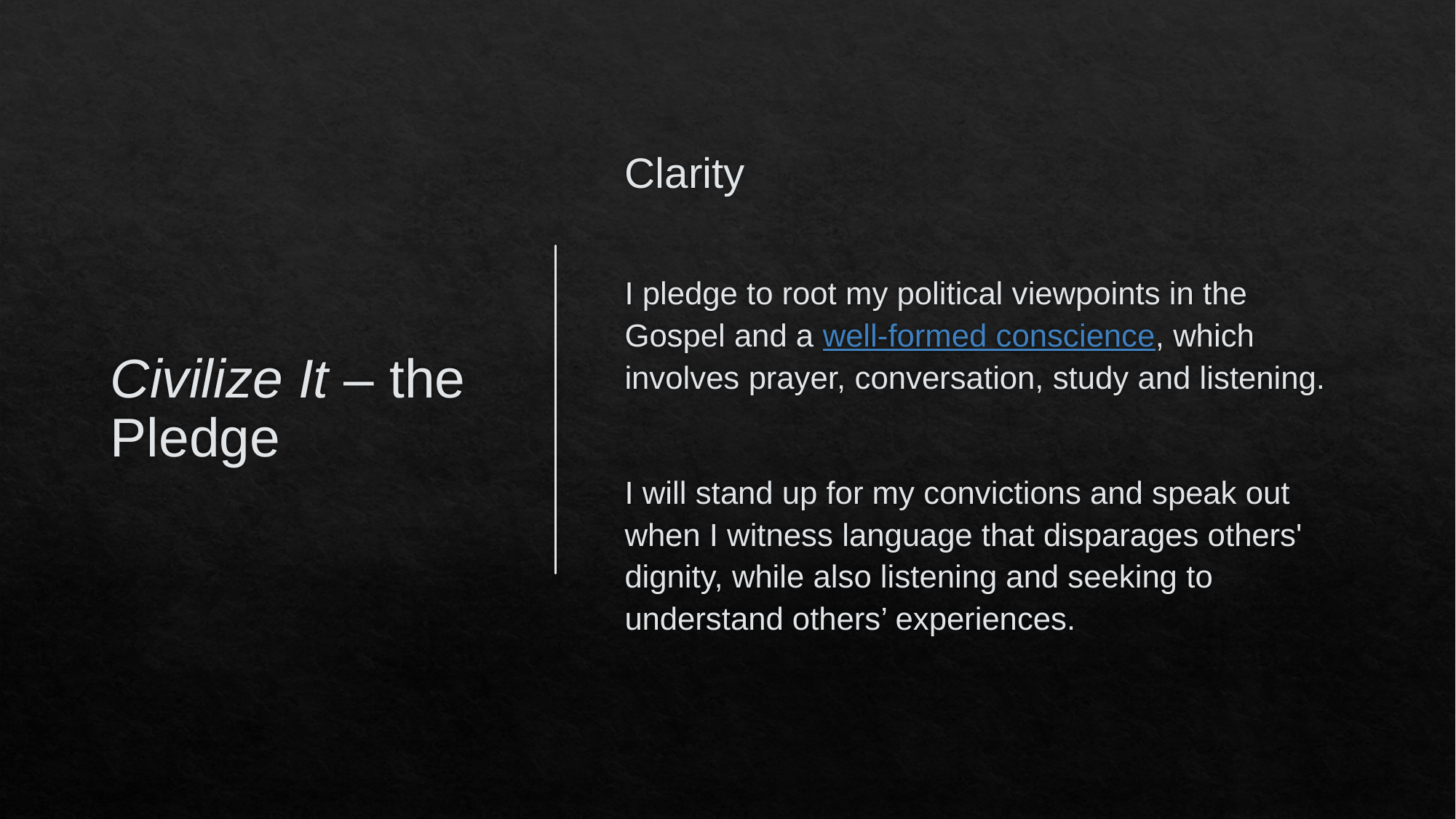

# Civilize It – the Pledge
Clarity

I pledge to root my political viewpoints in the Gospel and a well-formed conscience, which involves prayer, conversation, study and listening.

I will stand up for my convictions and speak out when I witness language that disparages others' dignity, while also listening and seeking to understand others’ experiences.